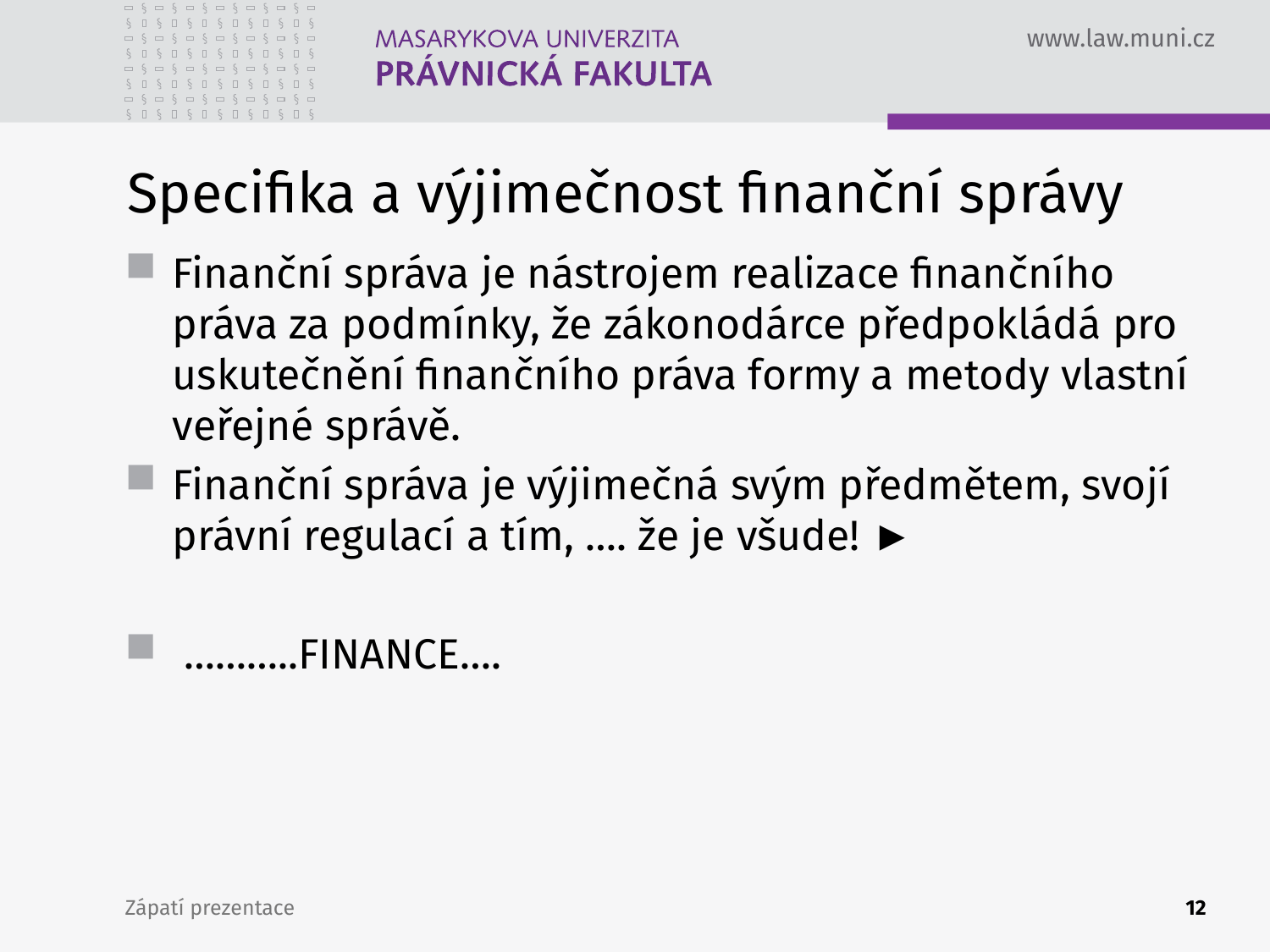

# Specifika a výjimečnost finanční správy
Finanční správa je nástrojem realizace finančního práva za podmínky, že zákonodárce předpokládá pro uskutečnění finančního práva formy a metody vlastní veřejné správě.
Finanční správa je výjimečná svým předmětem, svojí právní regulací a tím, …. že je všude! ►

 ………..FINANCE….
Zápatí prezentace
12